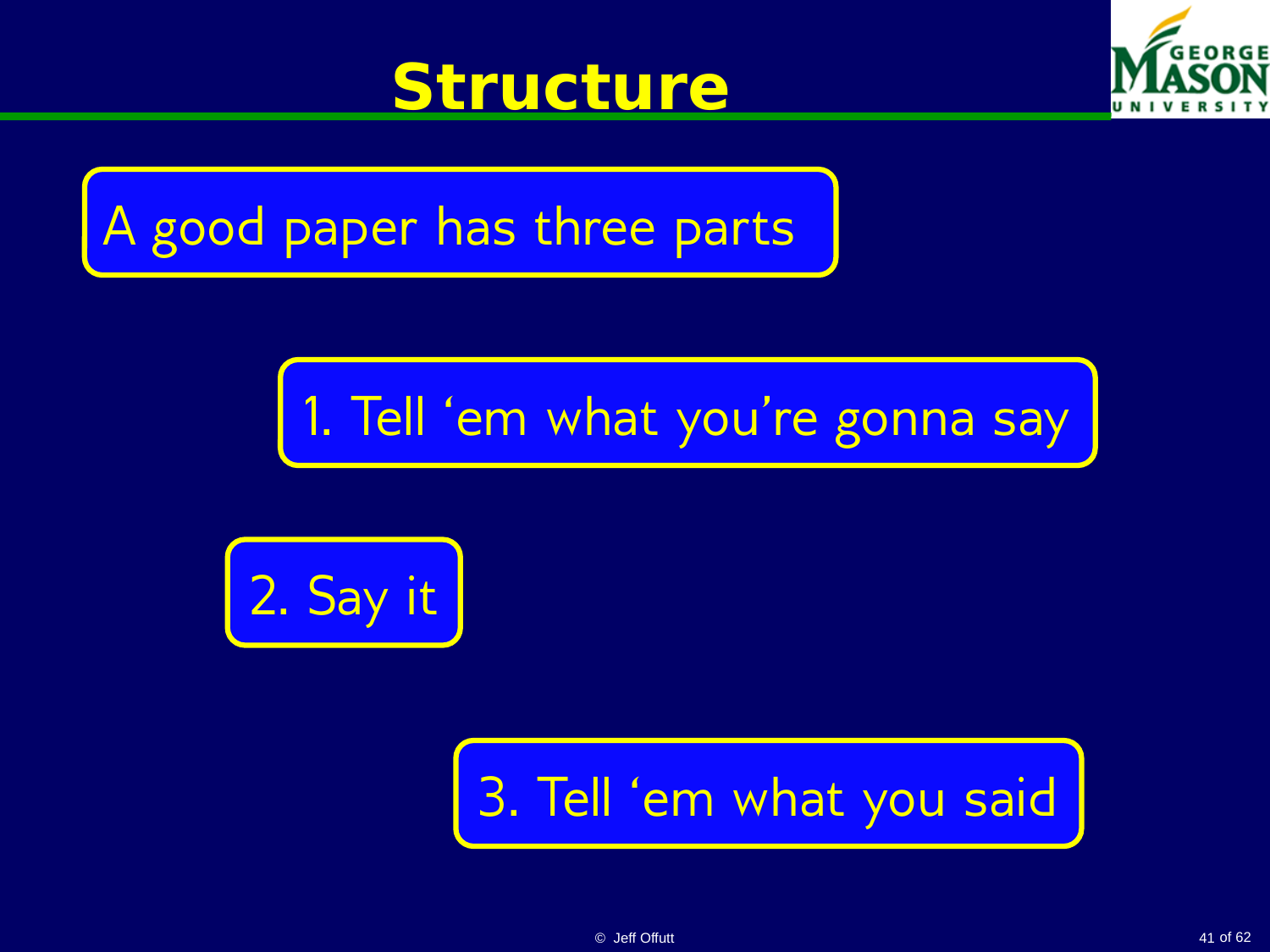

# Structure
A good paper has three parts
1. Tell ‘em what you’re gonna say
2. Say it
3. Tell ‘em what you said
©  Jeff Offutt
41